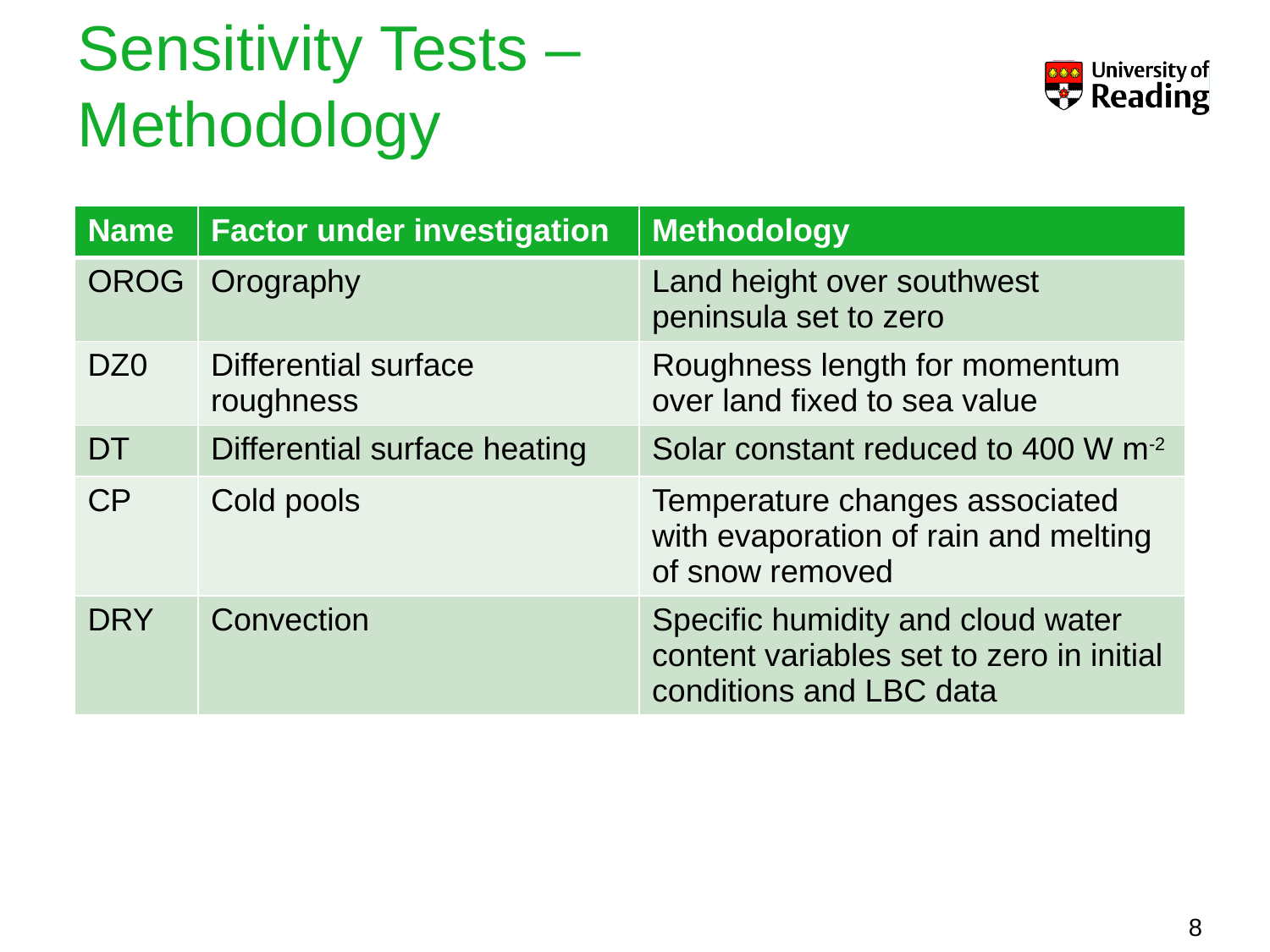

# Sensitivity Tests – Methodology
| Name | Factor under investigation | Methodology |
| --- | --- | --- |
| OROG | Orography | Land height over southwest peninsula set to zero |
| DZ0 | Differential surface roughness | Roughness length for momentum over land fixed to sea value |
| DT | Differential surface heating | Solar constant reduced to 400 W m-2 |
| CP | Cold pools | Temperature changes associated with evaporation of rain and melting of snow removed |
| DRY | Convection | Specific humidity and cloud water content variables set to zero in initial conditions and LBC data |

8